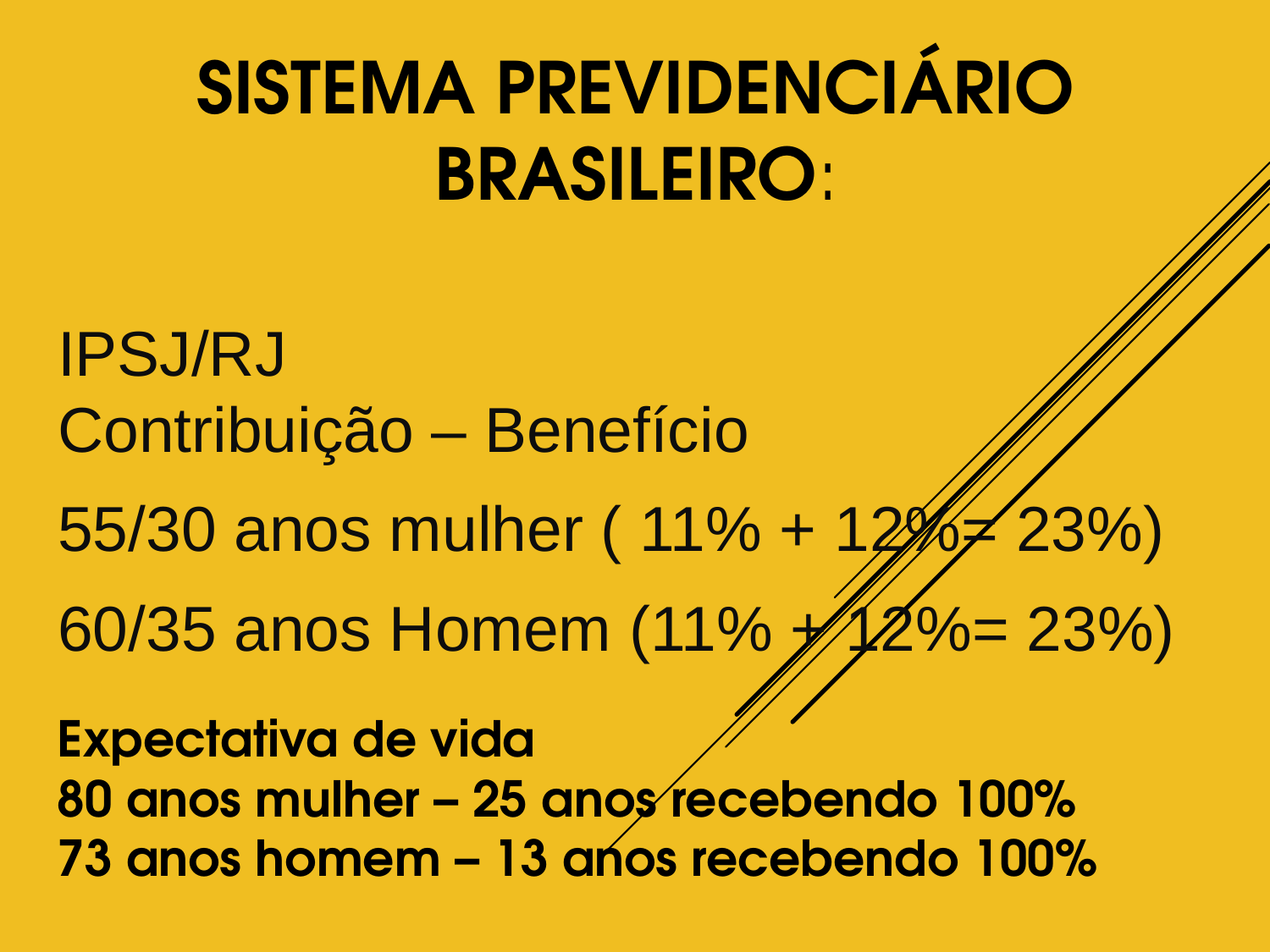

# Sistema Previdenciário Brasileiro:
IPSJ/RJ
Contribuição – Benefício
55/30 anos mulher ( 11% + 12%= 23%)
60/35 anos Homem (11% + 12%= 23%)

Solidariedade- Ativo X Inativos
São necessários 4 ativos para 1 inativo – Equilíbrio Finaceiro Atuarial
Expectativa de vida
80 anos mulher – 25 anos recebendo 100%
73 anos homem – 13 anos recebendo 100%